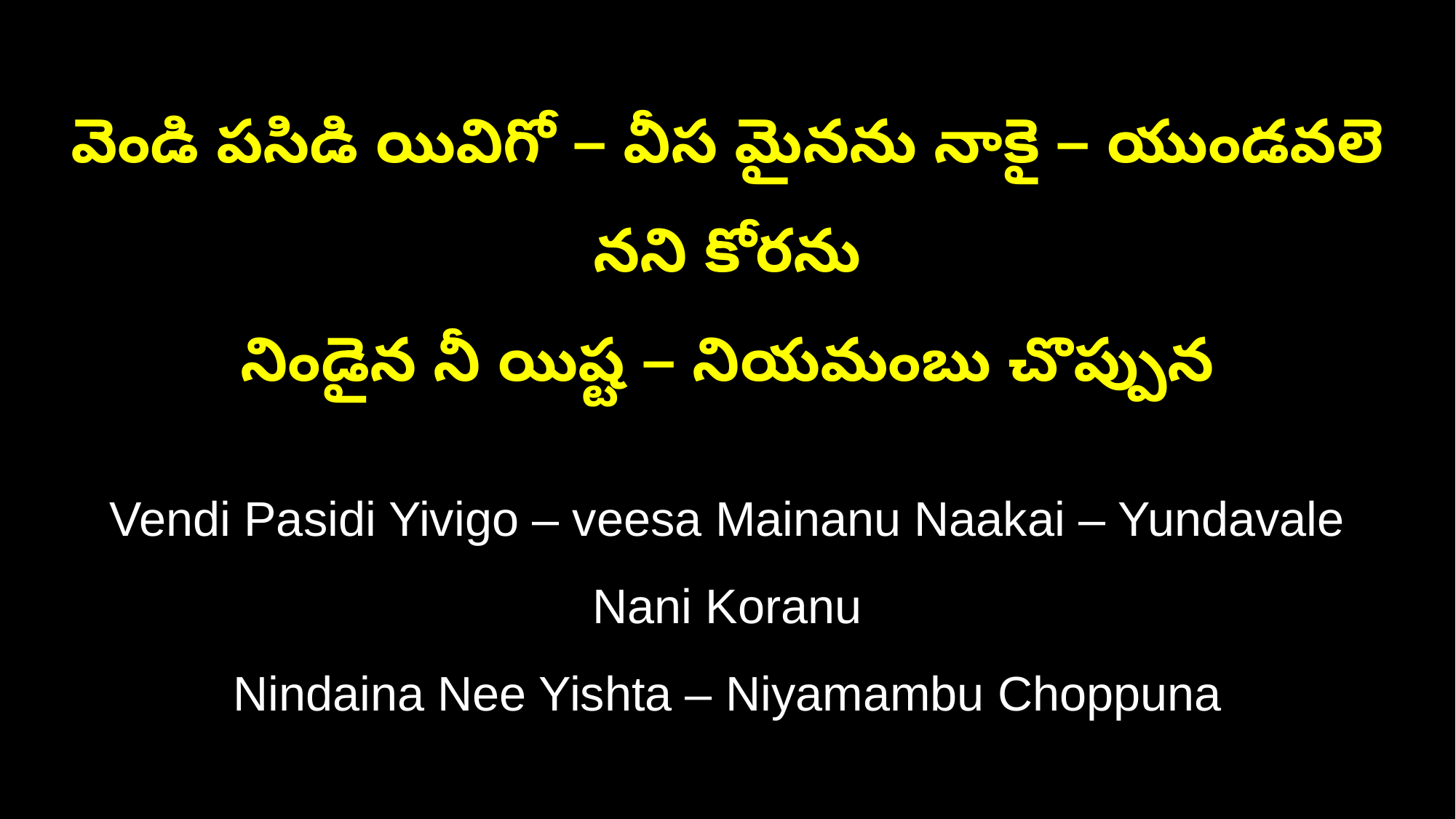

వెండి పసిడి యివిగో – వీస మైనను నాకై – యుండవలె నని కోరను
నిండైన నీ యిష్ట – నియమంబు చొప్పున
Vendi Pasidi Yivigo – veesa Mainanu Naakai – Yundavale Nani Koranu
Nindaina Nee Yishta – Niyamambu Choppuna